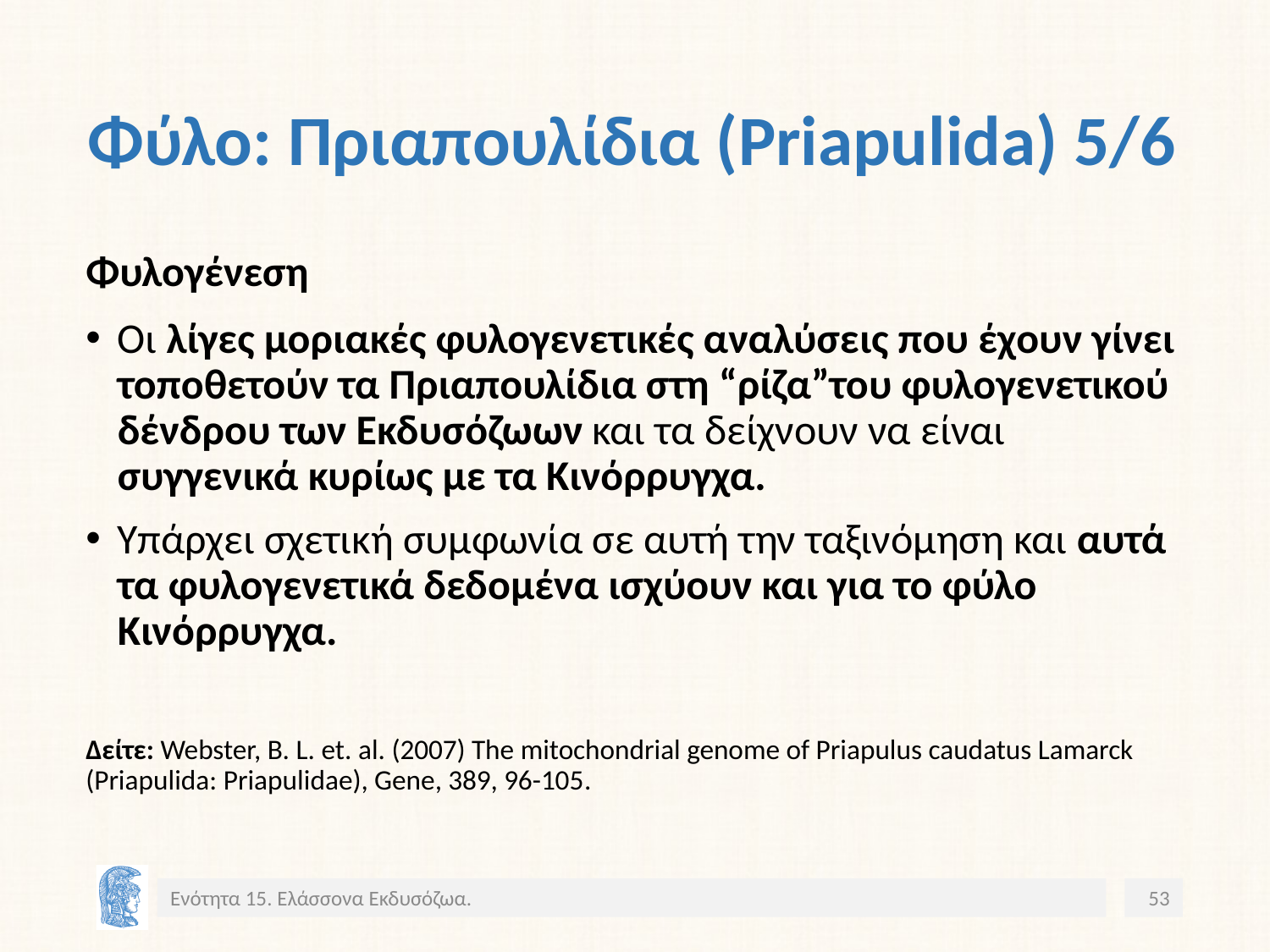

# Φύλο: Πριαπουλίδια (Priapulida) 5/6
Φυλογένεση
Οι λίγες μοριακές φυλογενετικές αναλύσεις που έχουν γίνει τοποθετούν τα Πριαπουλίδια στη “ρίζα”του φυλογενετικού δένδρου των Εκδυσόζωων και τα δείχνουν να είναι συγγενικά κυρίως με τα Κινόρρυγχα.
Υπάρχει σχετική συμφωνία σε αυτή την ταξινόμηση και αυτά τα φυλογενετικά δεδομένα ισχύουν και για το φύλο Κινόρρυγχα.

Δείτε: Webster, B. L. et. al. (2007) The mitochondrial genome of Priapulus caudatus Lamarck (Priapulida: Priapulidae), Gene, 389, 96-105.
Ενότητα 15. Ελάσσονα Εκδυσόζωα.
53